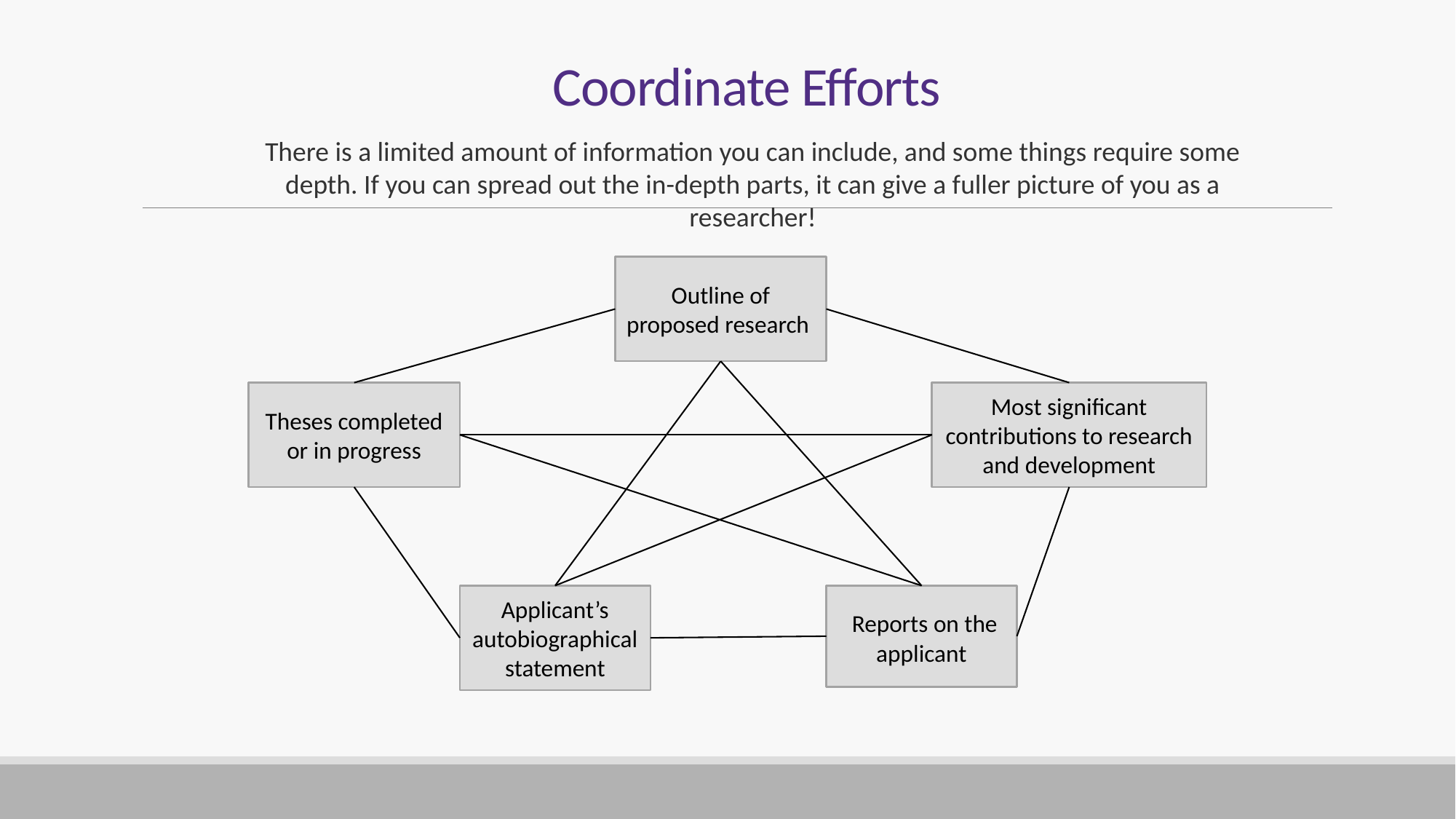

# Coordinate Efforts
There is a limited amount of information you can include, and some things require some depth. If you can spread out the in-depth parts, it can give a fuller picture of you as a researcher!

Outline of proposed research
Theses completed or in progress
Most significant contributions to research and development
Applicant’s autobiographical statement
 Reports on the applicant